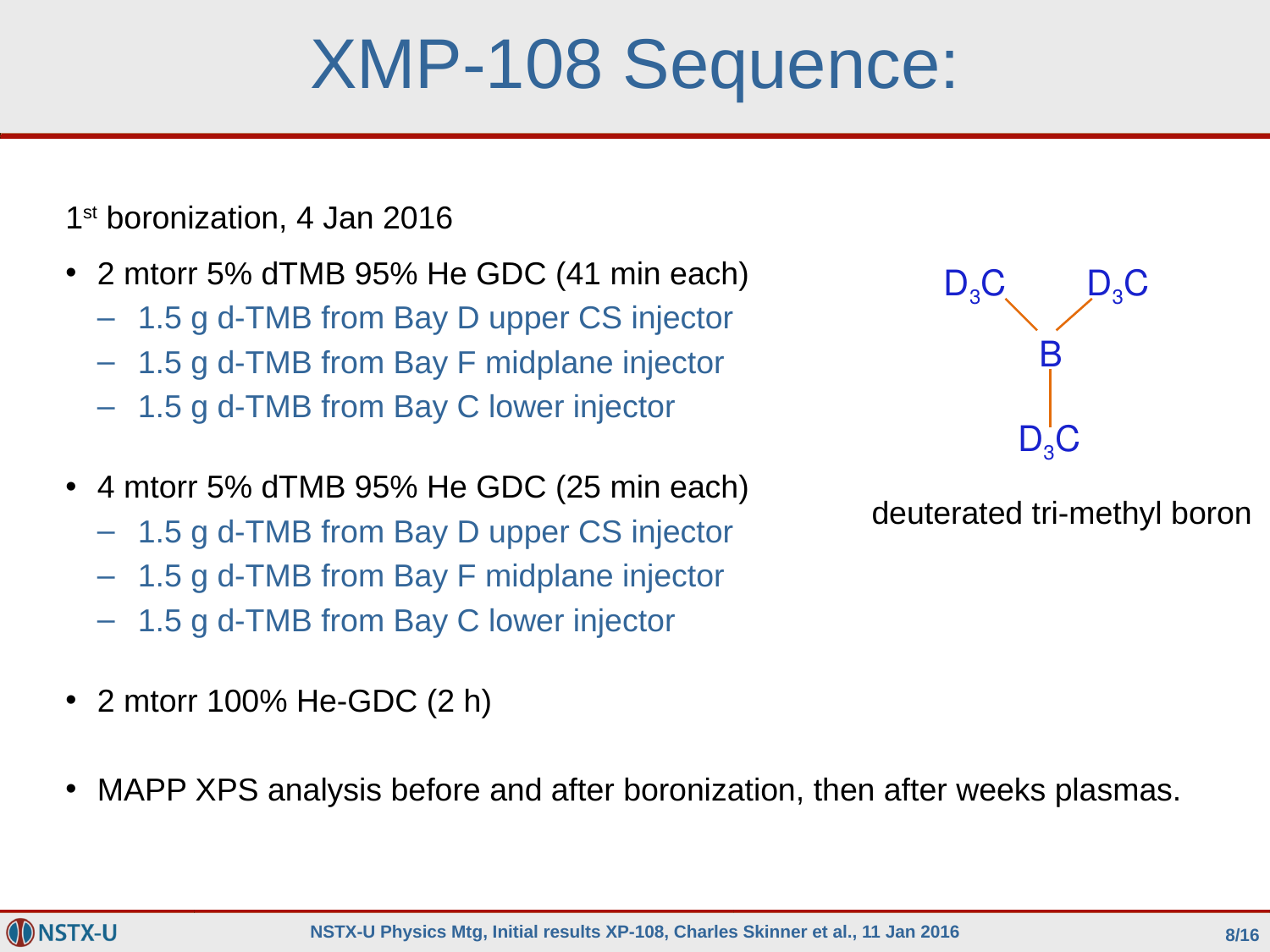

# XMP-108 Sequence:
1st boronization, 4 Jan 2016
2 mtorr 5% dTMB 95% He GDC (41 min each)
 1.5 g d-TMB from Bay D upper CS injector
 1.5 g d-TMB from Bay F midplane injector
 1.5 g d-TMB from Bay C lower injector
4 mtorr 5% dTMB 95% He GDC (25 min each)
 1.5 g d-TMB from Bay D upper CS injector
 1.5 g d-TMB from Bay F midplane injector
 1.5 g d-TMB from Bay C lower injector
2 mtorr 100% He-GDC (2 h)

MAPP XPS analysis before and after boronization, then after weeks plasmas.

D3C
D3C
B
D3C
deuterated tri-methyl boron